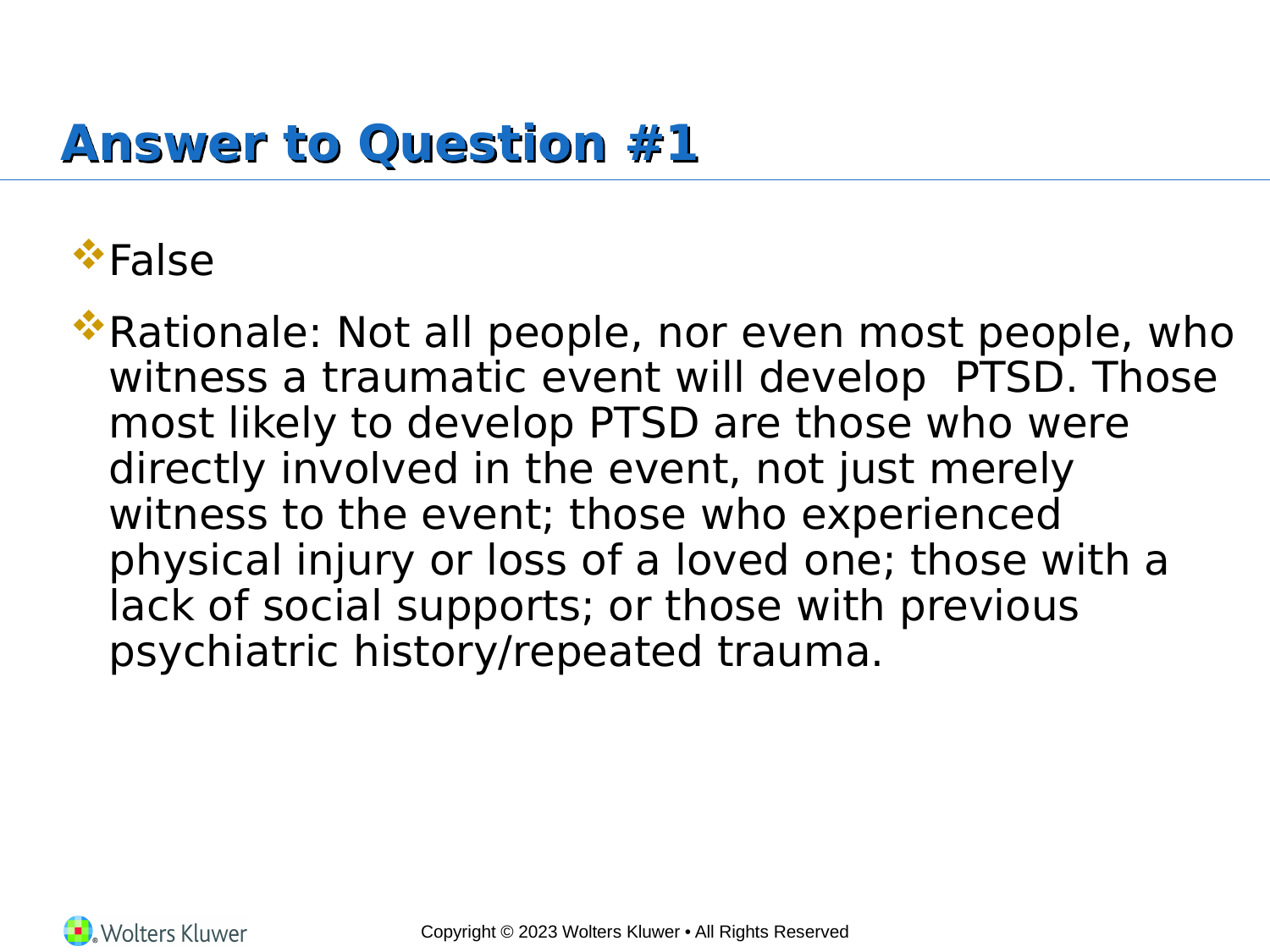

# Answer to Question #1
False
Rationale: Not all people, nor even most people, who witness a traumatic event will develop  PTSD. Those most likely to develop PTSD are those who were directly involved in the event, not just merely witness to the event; those who experienced physical injury or loss of a loved one; those with a lack of social supports; or those with previous psychiatric history/repeated trauma.